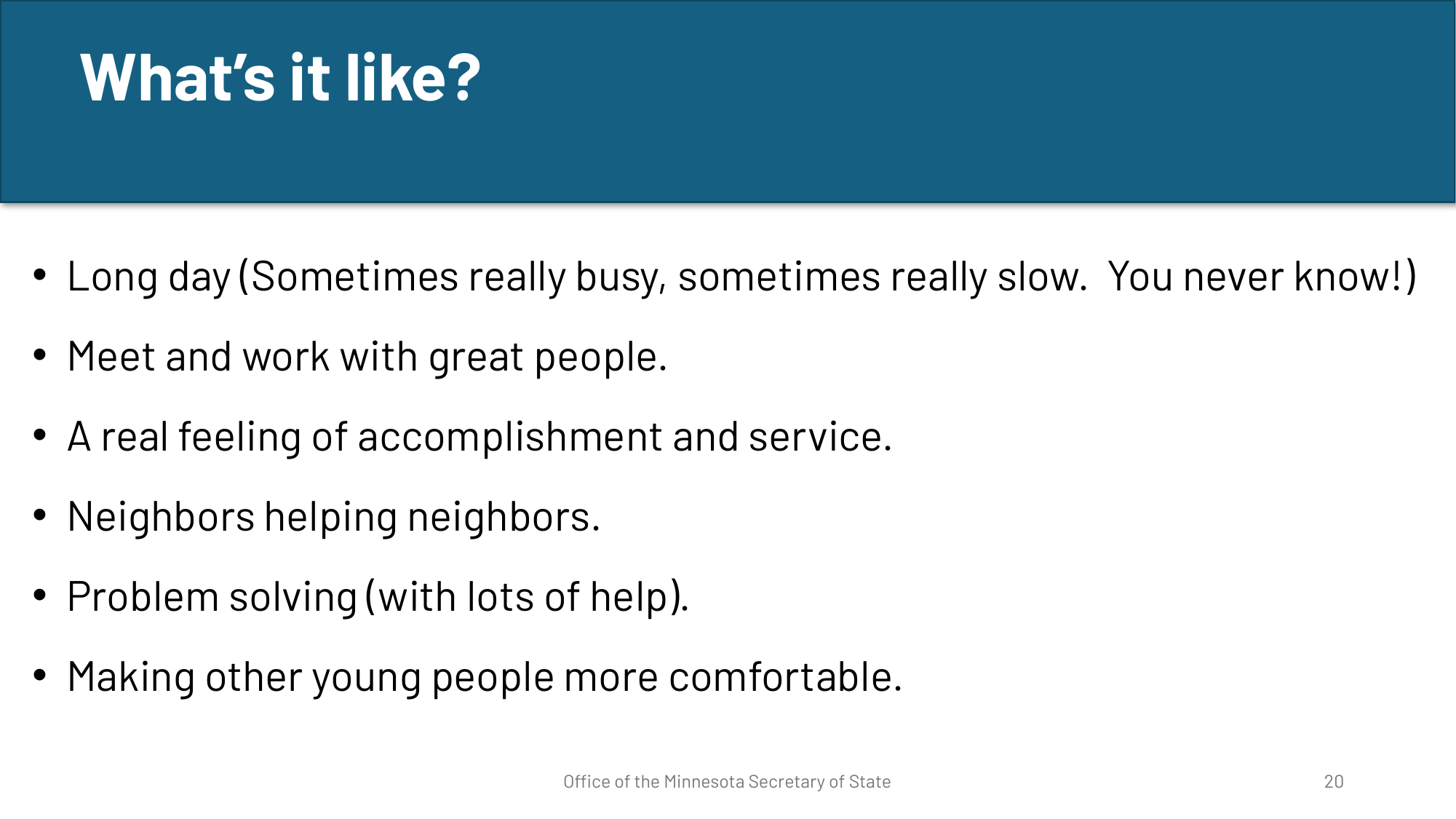

# What’s it like?
Long day (Sometimes really busy, sometimes really slow.  You never know!)

Meet and work with great people.

A real feeling of accomplishment and service.

Neighbors helping neighbors.

Problem solving (with lots of help).

Making other young people more comfortable.
Office of the Minnesota Secretary of State
20